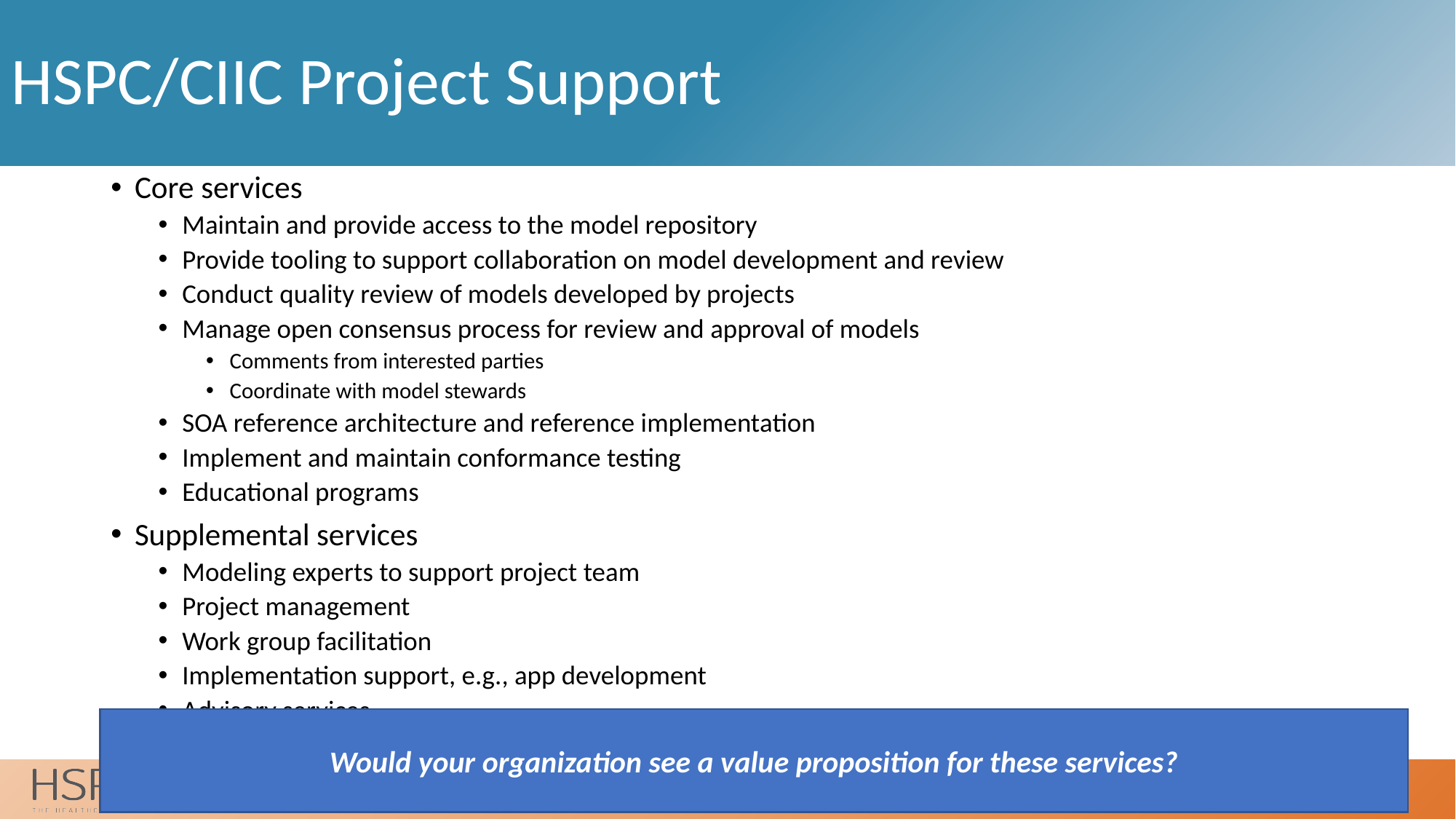

# HSPC/CIIC Project Support
Core services
Maintain and provide access to the model repository
Provide tooling to support collaboration on model development and review
Conduct quality review of models developed by projects
Manage open consensus process for review and approval of models
Comments from interested parties
Coordinate with model stewards
SOA reference architecture and reference implementation
Implement and maintain conformance testing
Educational programs
Supplemental services
Modeling experts to support project team
Project management
Work group facilitation
Implementation support, e.g., app development
Advisory services

Would your organization see a value proposition for these services?